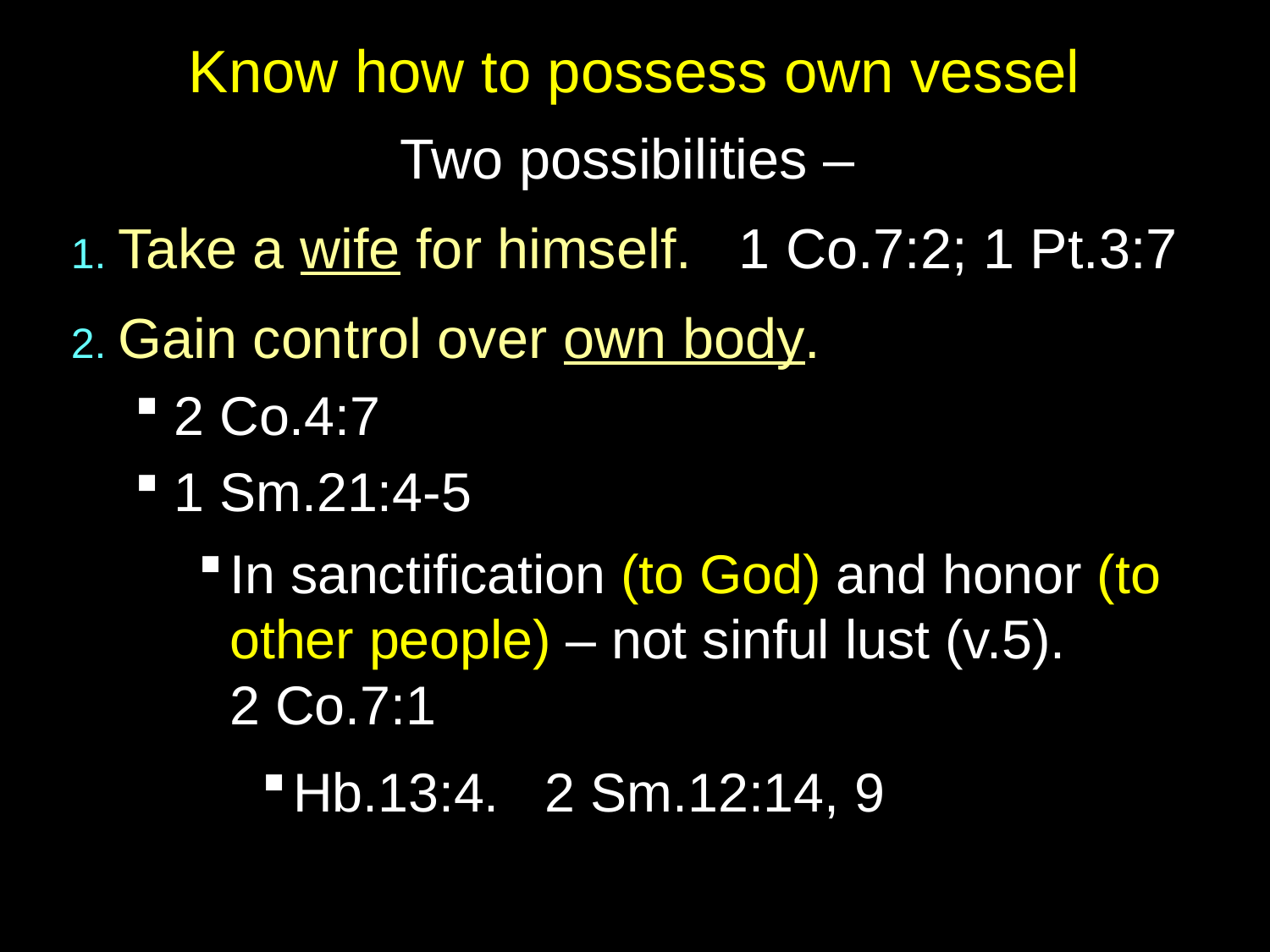

# Know how to possess own vessel
Two possibilities –
1. Take a wife for himself.   1 Co.7:2; 1 Pt.3:7
2. Gain control over own body.
2 Co.4:7
1 Sm.21:4-5
In sanctification (to God) and honor (to other people) – not sinful lust (v.5).
2 Co.7:1
Hb.13:4.   2 Sm.12:14, 9